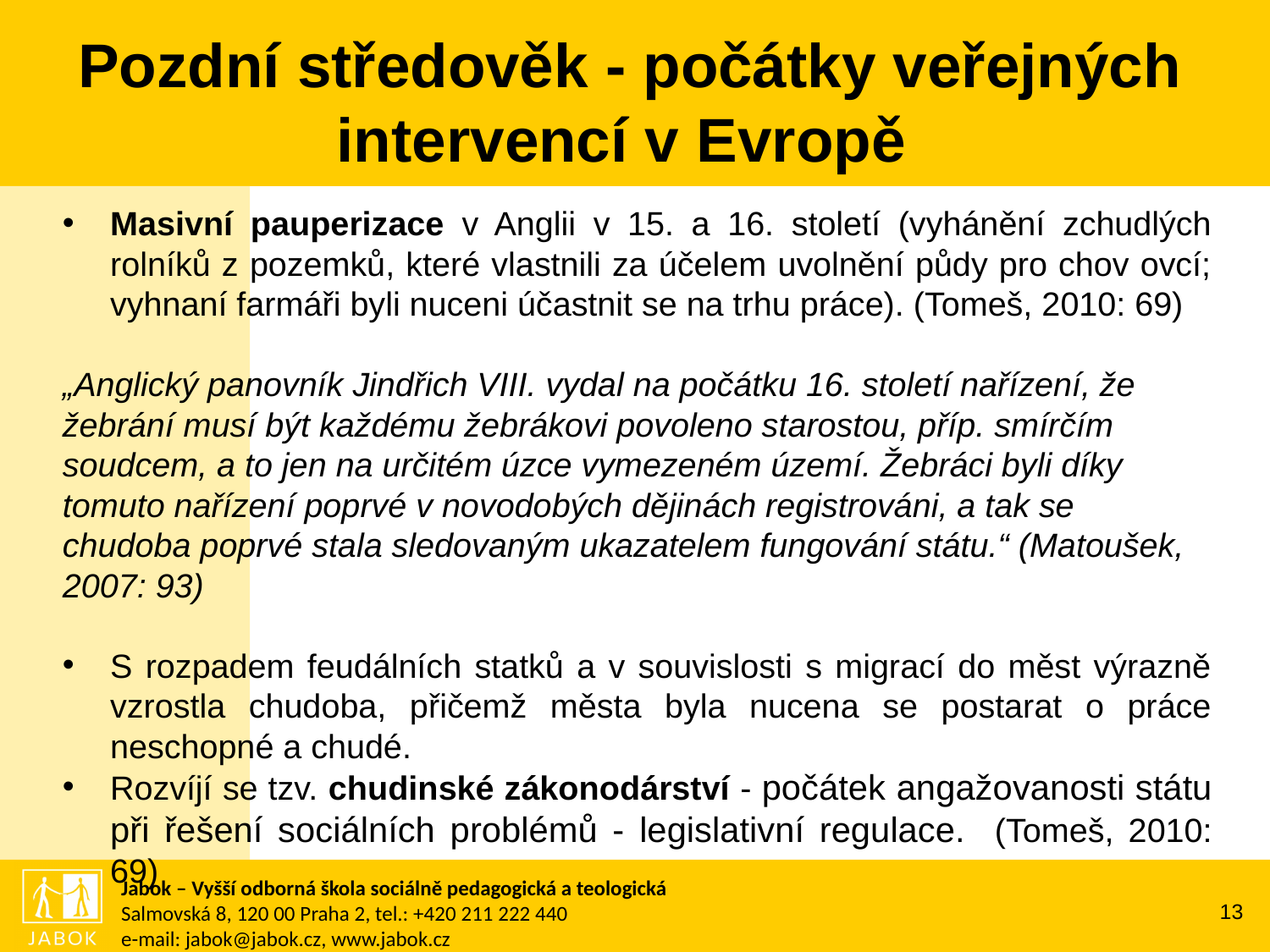

# Pozdní středověk - počátky veřejných intervencí v Evropě
Masivní pauperizace v Anglii v 15. a 16. století (vyhánění zchudlých rolníků z pozemků, které vlastnili za účelem uvolnění půdy pro chov ovcí; vyhnaní farmáři byli nuceni účastnit se na trhu práce). (Tomeš, 2010: 69)

„Anglický panovník Jindřich VIII. vydal na počátku 16. století nařízení, že žebrání musí být každému žebrákovi povoleno starostou, příp. smírčím soudcem, a to jen na určitém úzce vymezeném území. Žebráci byli díky tomuto nařízení poprvé v novodobých dějinách registrováni, a tak se chudoba poprvé stala sledovaným ukazatelem fungování státu.“ (Matoušek, 2007: 93)

S rozpadem feudálních statků a v souvislosti s migrací do měst výrazně vzrostla chudoba, přičemž města byla nucena se postarat o práce neschopné a chudé.
Rozvíjí se tzv. chudinské zákonodárství - počátek angažovanosti státu při řešení sociálních problémů - legislativní regulace.  (Tomeš, 2010: 69)